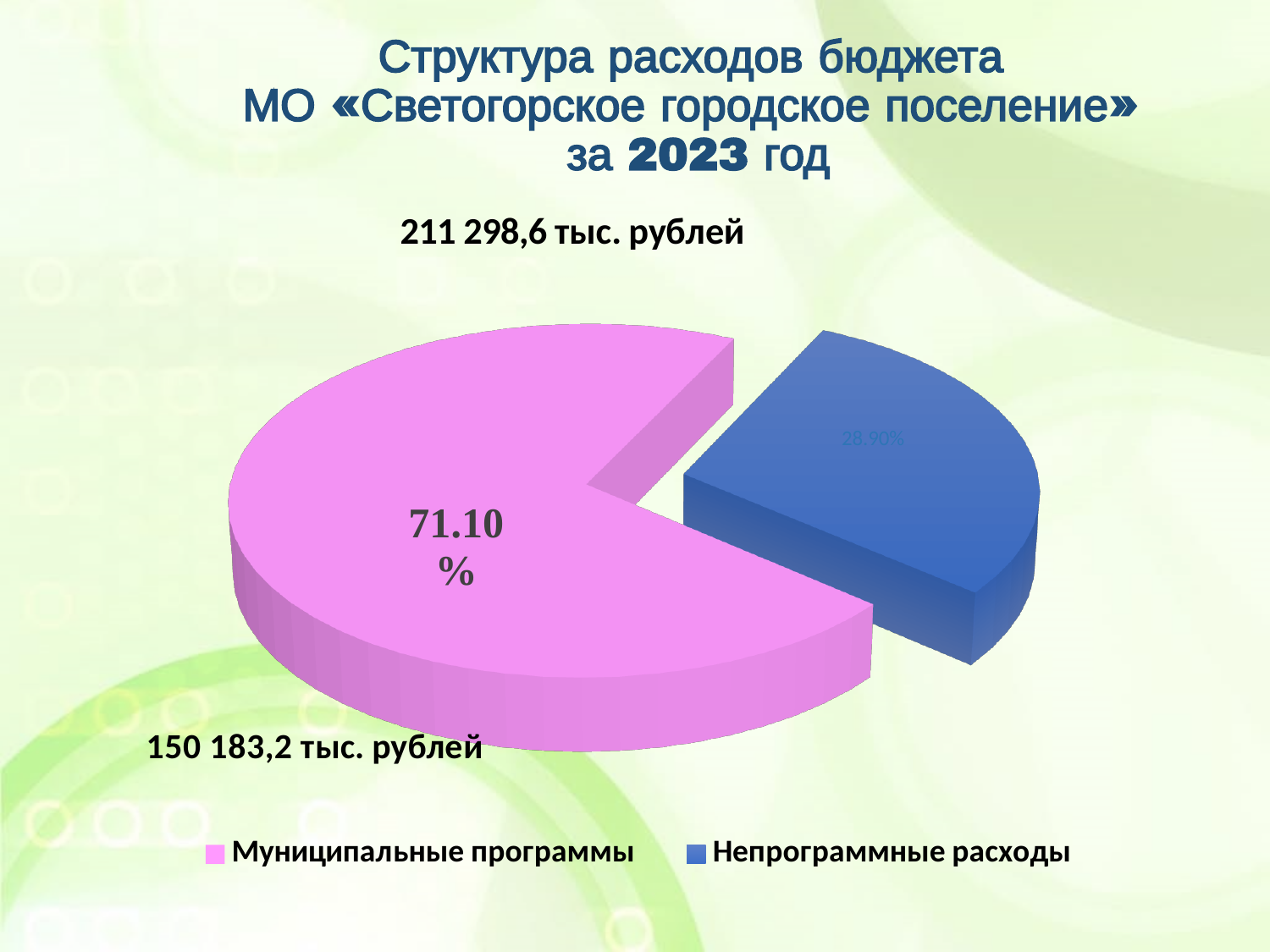

# Структура расходов бюджета МО «Светогорское городское поселение» за 2023 год

[unsupported chart]